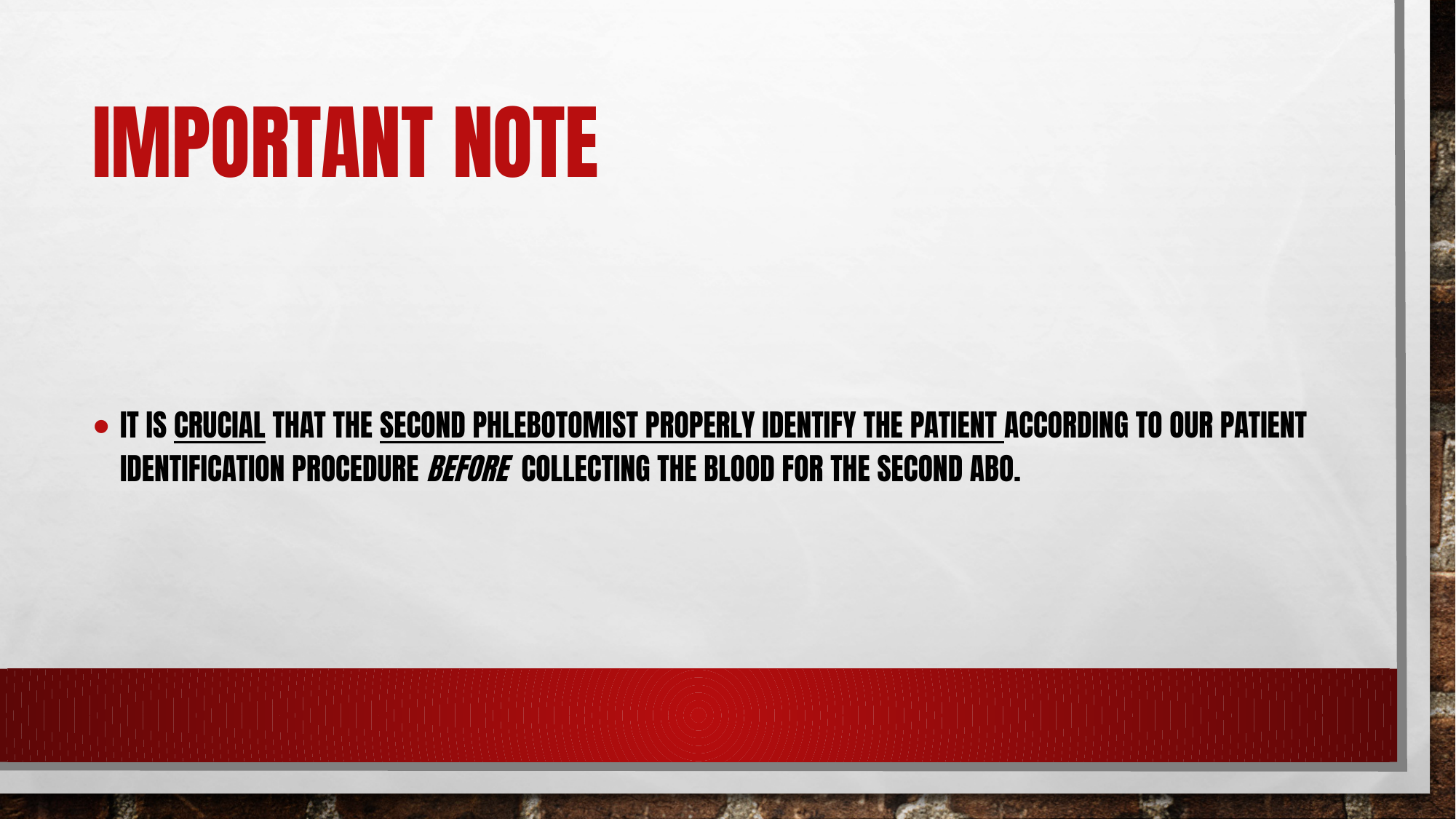

# IMPORTANT NOTE
It is crucial that the second phlebotomist properly identify the patient according to our patient identification procedure before  collecting the blood for the second ABO.